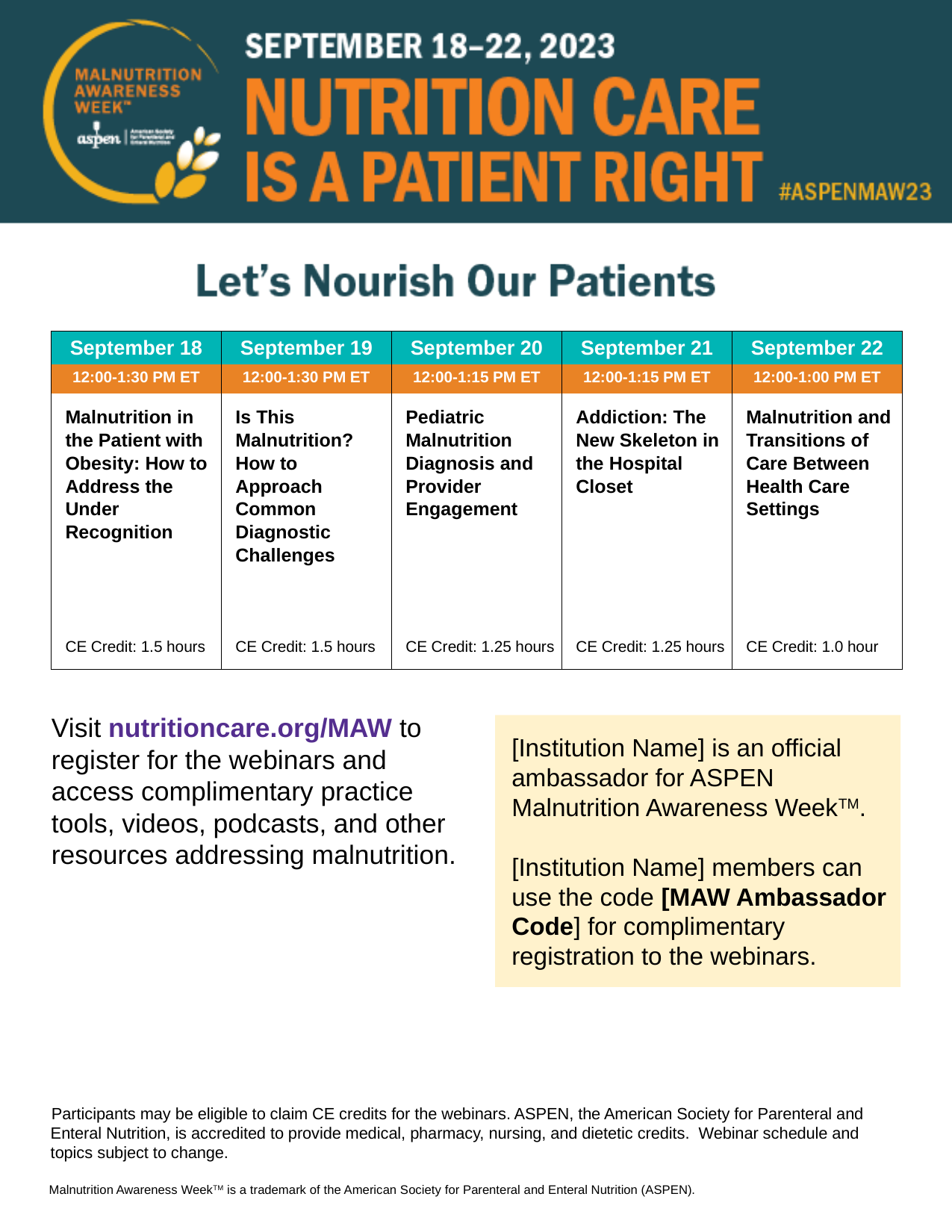

[Institution Name] is an official  ambassador for ASPEN Malnutrition Awareness WeekTM.

[Institution Name] members can use the code [MAW Ambassador Code] for complimentary registration to the webinars.